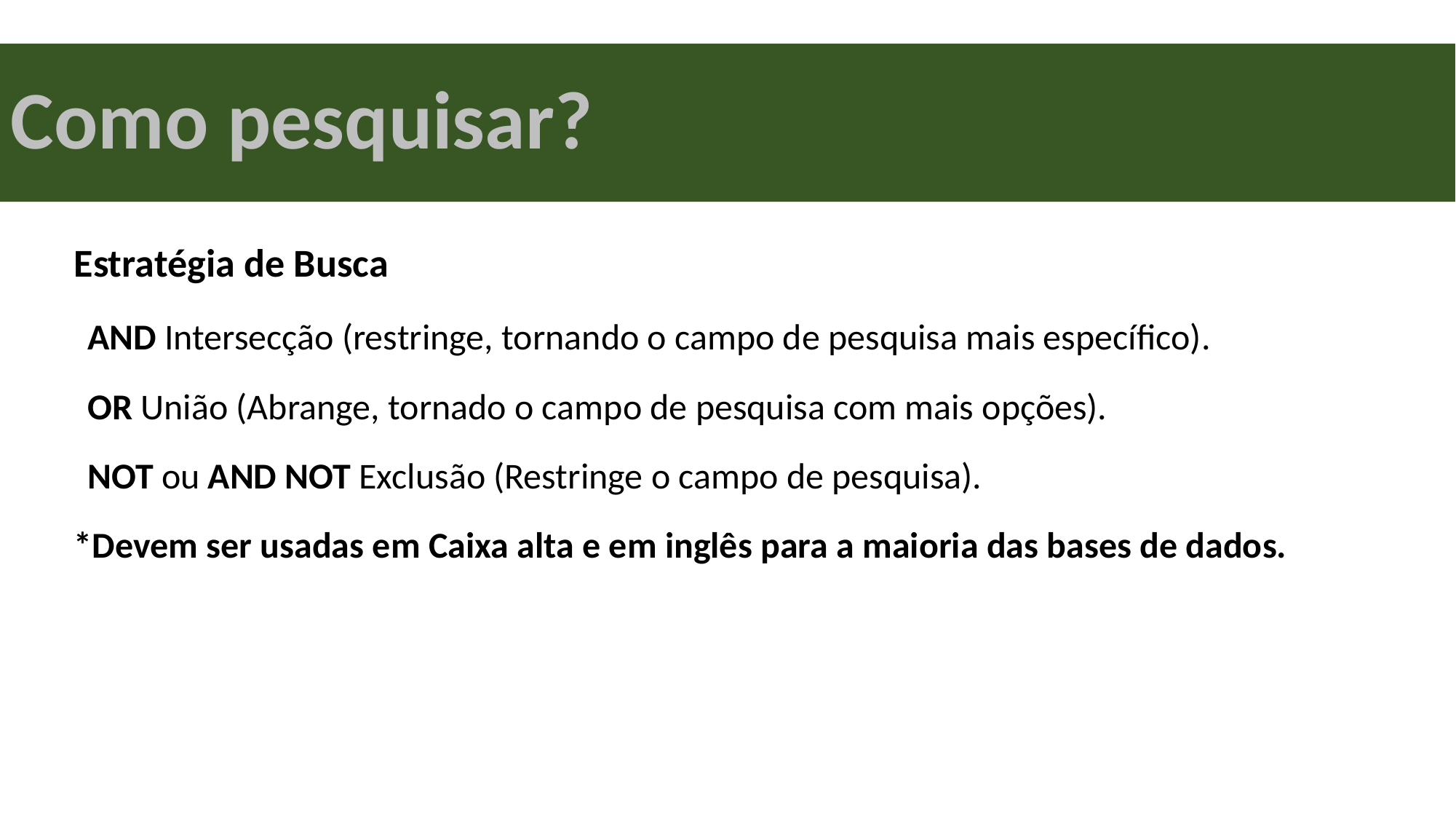

Como pesquisar?
Estratégia de Busca

	AND Intersecção (restringe, tornando o campo de pesquisa mais específico).

	OR União (Abrange, tornado o campo de pesquisa com mais opções).

	NOT ou AND NOT Exclusão (Restringe o campo de pesquisa).

*Devem ser usadas em Caixa alta e em inglês para a maioria das bases de dados.